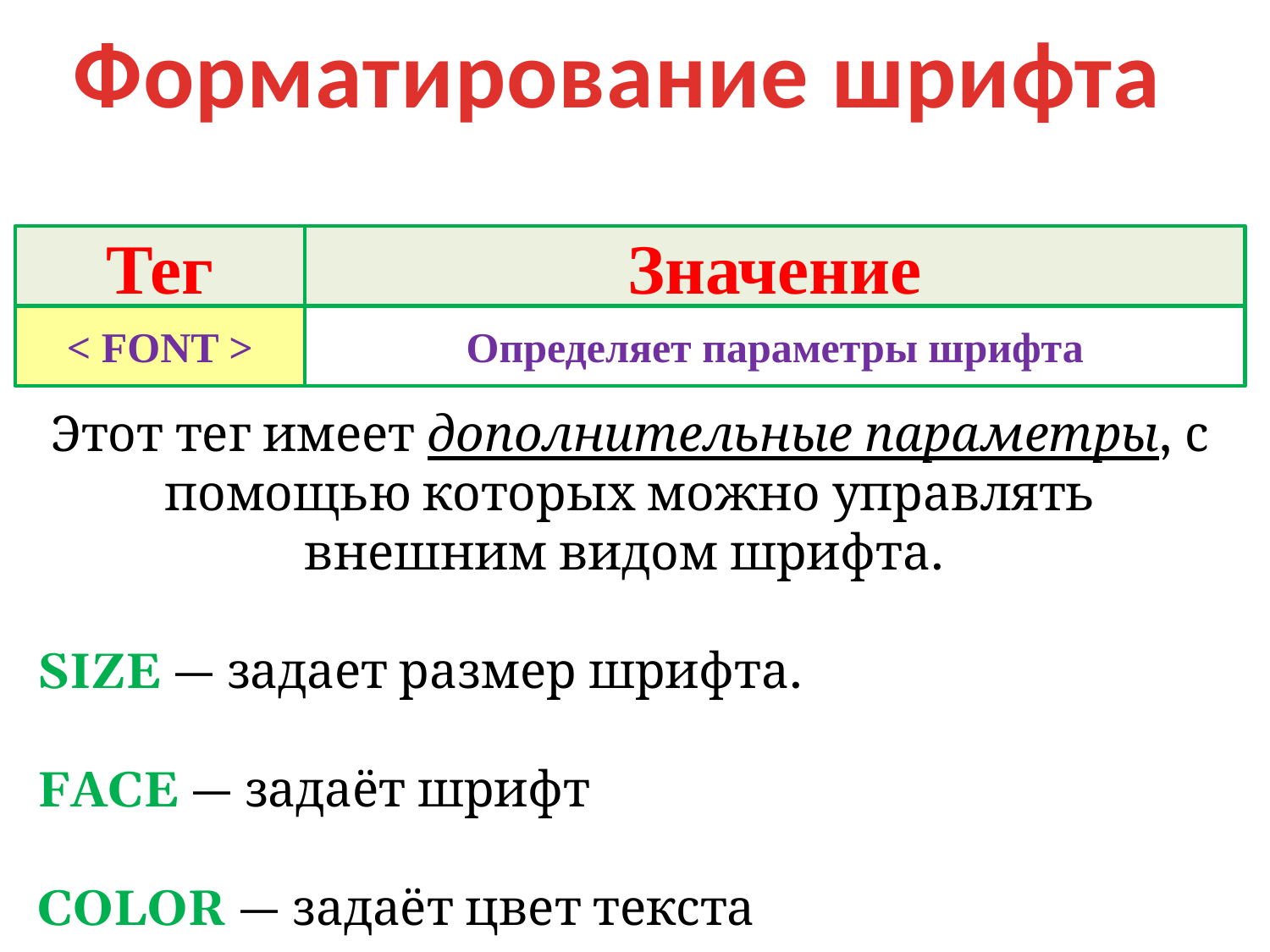

Форматирование шрифта
Тег
Значение
< FONT >
Определяет параметры шрифта
Этот тег имеет дополнительные параметры, с помощью которых можно управлять внешним видом шрифта.

SIZE — задает размер шрифта.

FACE — задаёт шрифт

COLOR — задаёт цвет текста